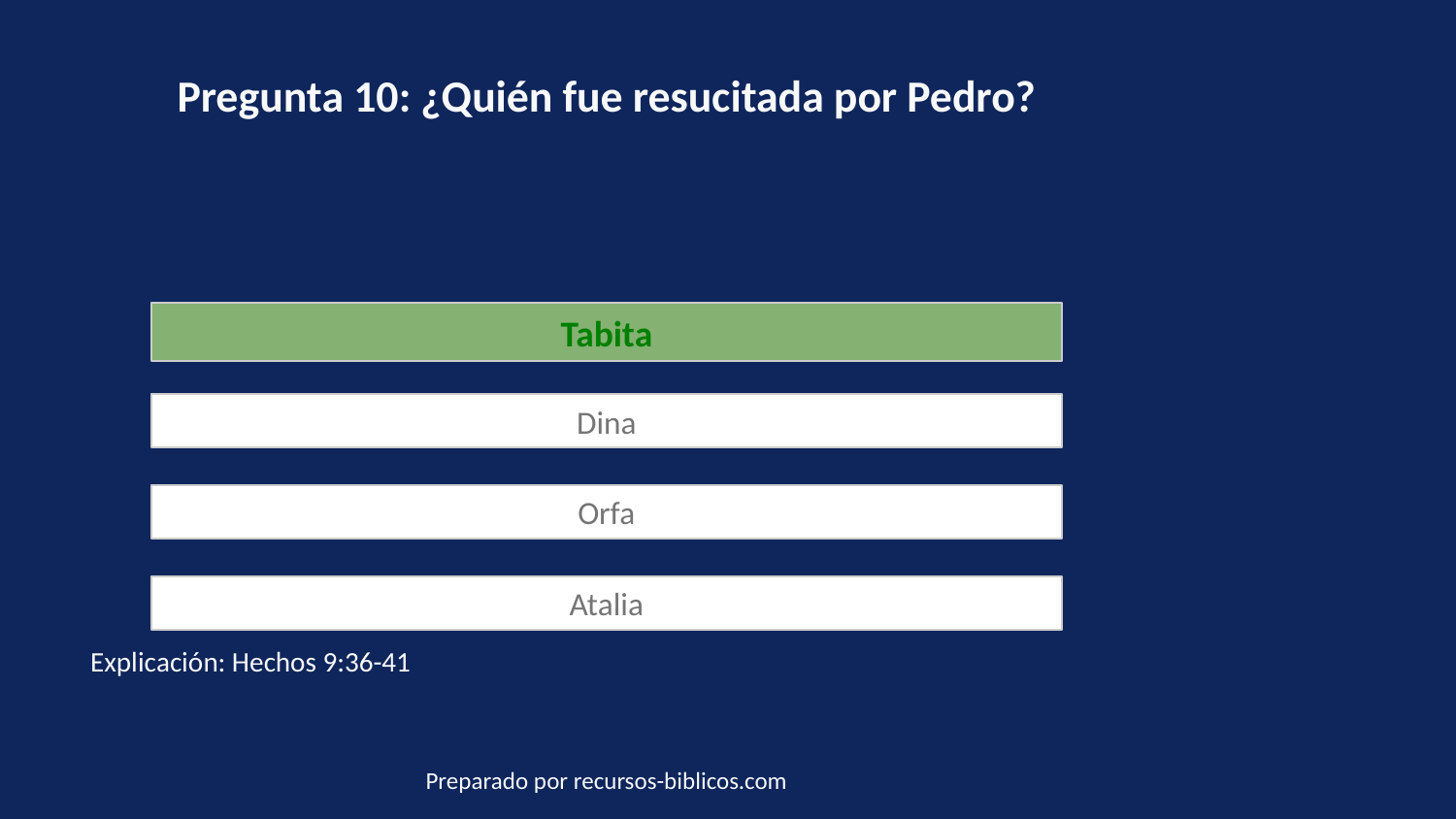

Pregunta 10: ¿Quién fue resucitada por Pedro?
Tabita
Dina
Orfa
Atalia
Explicación: Hechos 9:36-41
Preparado por recursos-biblicos.com